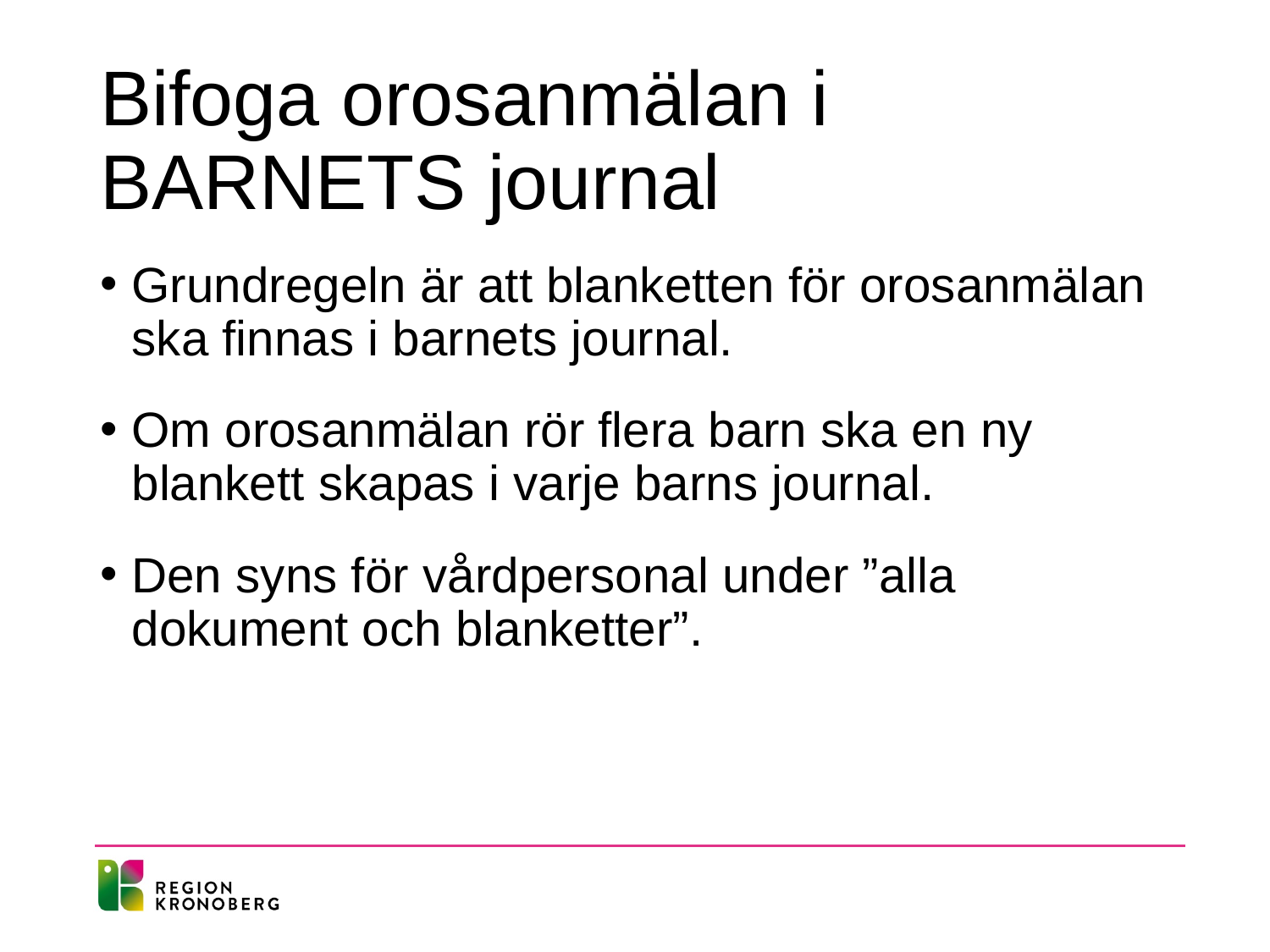

# Bifoga orosanmälan i BARNETS journal
Grundregeln är att blanketten för orosanmälan ska finnas i barnets journal.
Om orosanmälan rör flera barn ska en ny blankett skapas i varje barns journal.
Den syns för vårdpersonal under ”alla dokument och blanketter”.